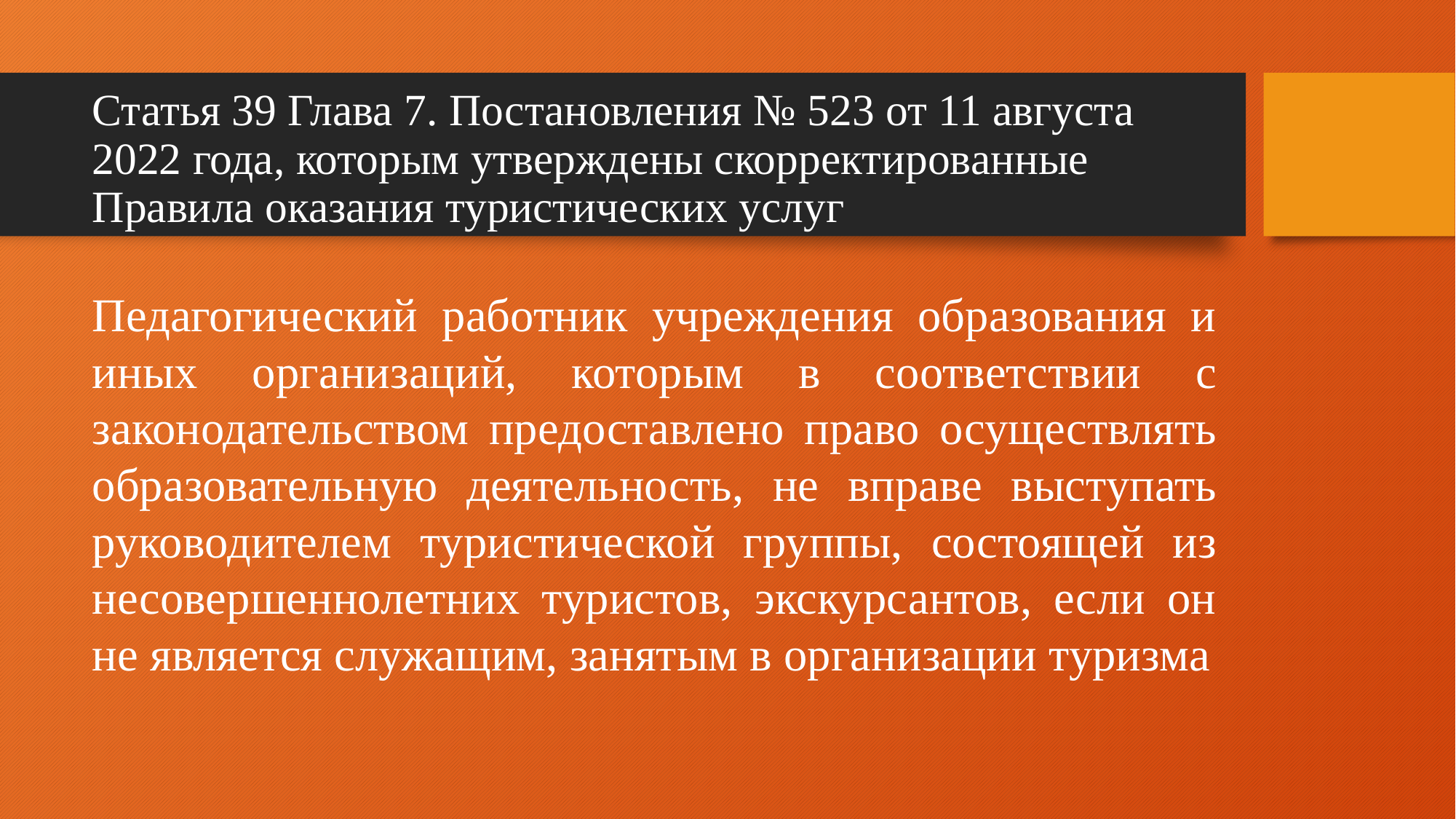

# Статья 39 Глава 7. Постановления № 523 от 11 августа 2022 года, которым утверждены скорректированные Правила оказания туристических услуг
Педагогический работник учреждения образования и иных организаций, которым в соответствии с законодательством предоставлено право осуществлять образовательную деятельность, не вправе выступать руководителем туристической группы, состоящей из несовершеннолетних туристов, экскурсантов, если он не является служащим, занятым в организации туризма